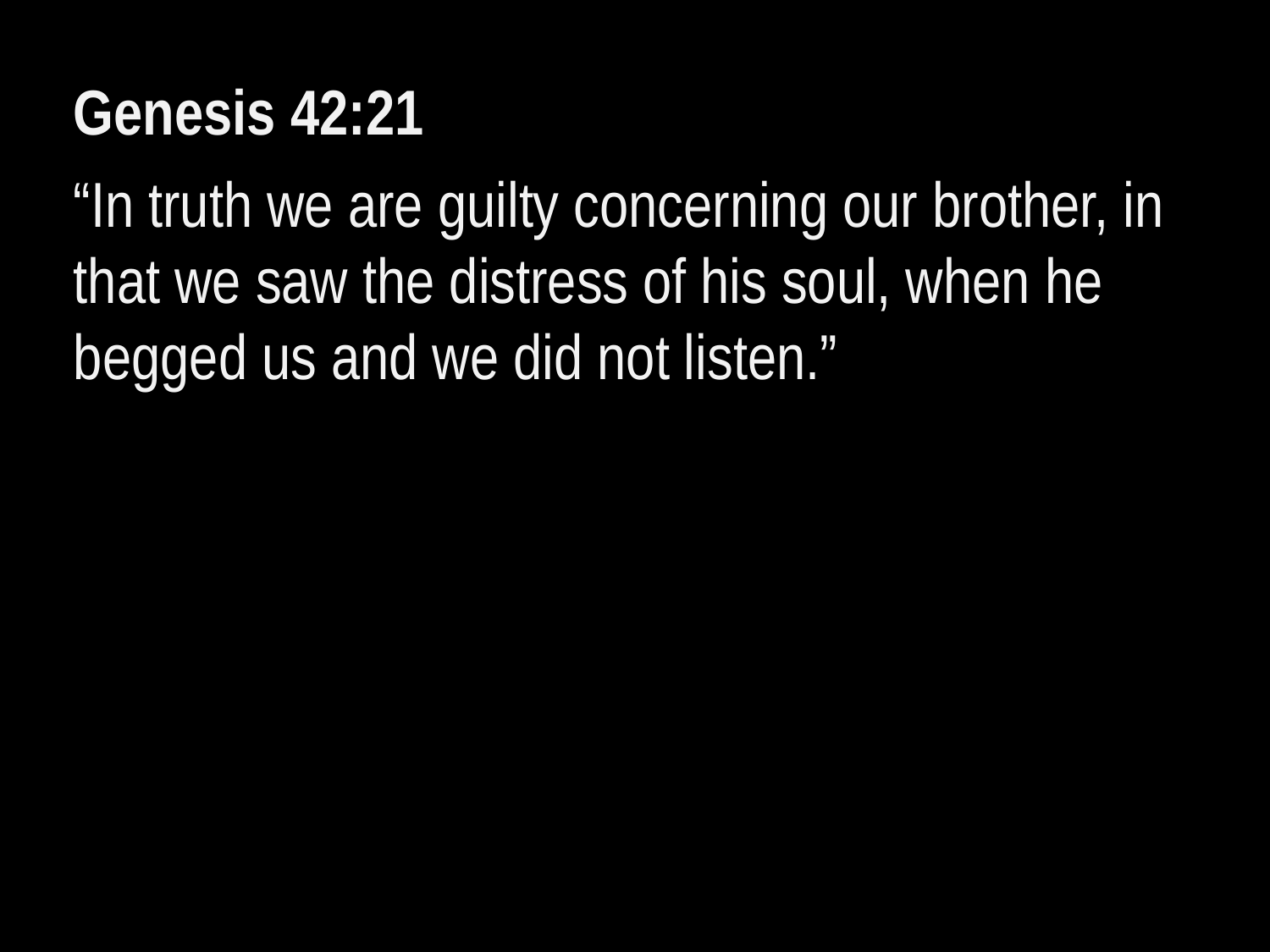

Genesis 42:21

“In truth we are guilty concerning our brother, in that we saw the distress of his soul, when he begged us and we did not listen.”